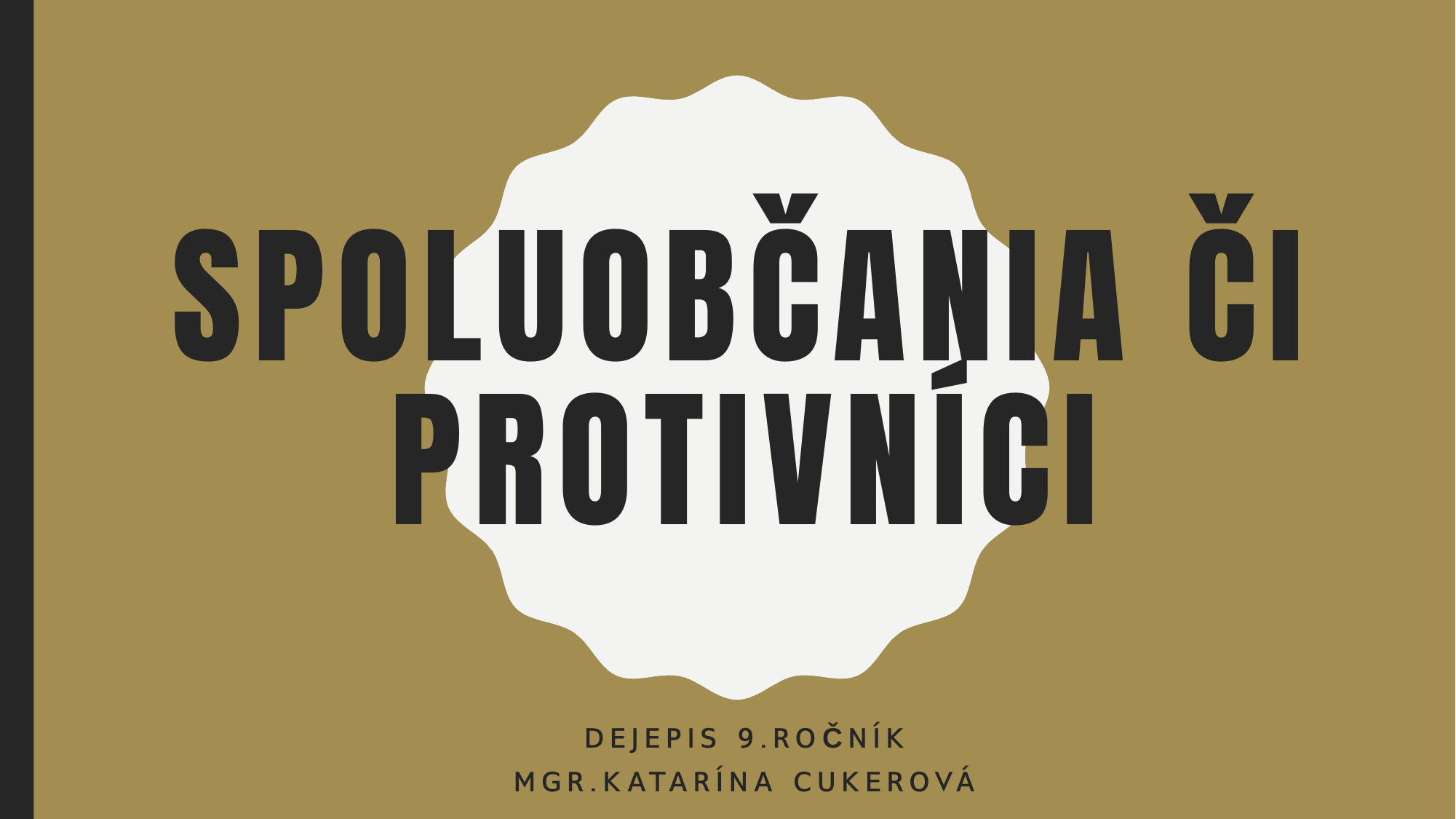

# Spoluobčania či protivníci
Dejepis 9.ročník
Mgr.katarína cukerová